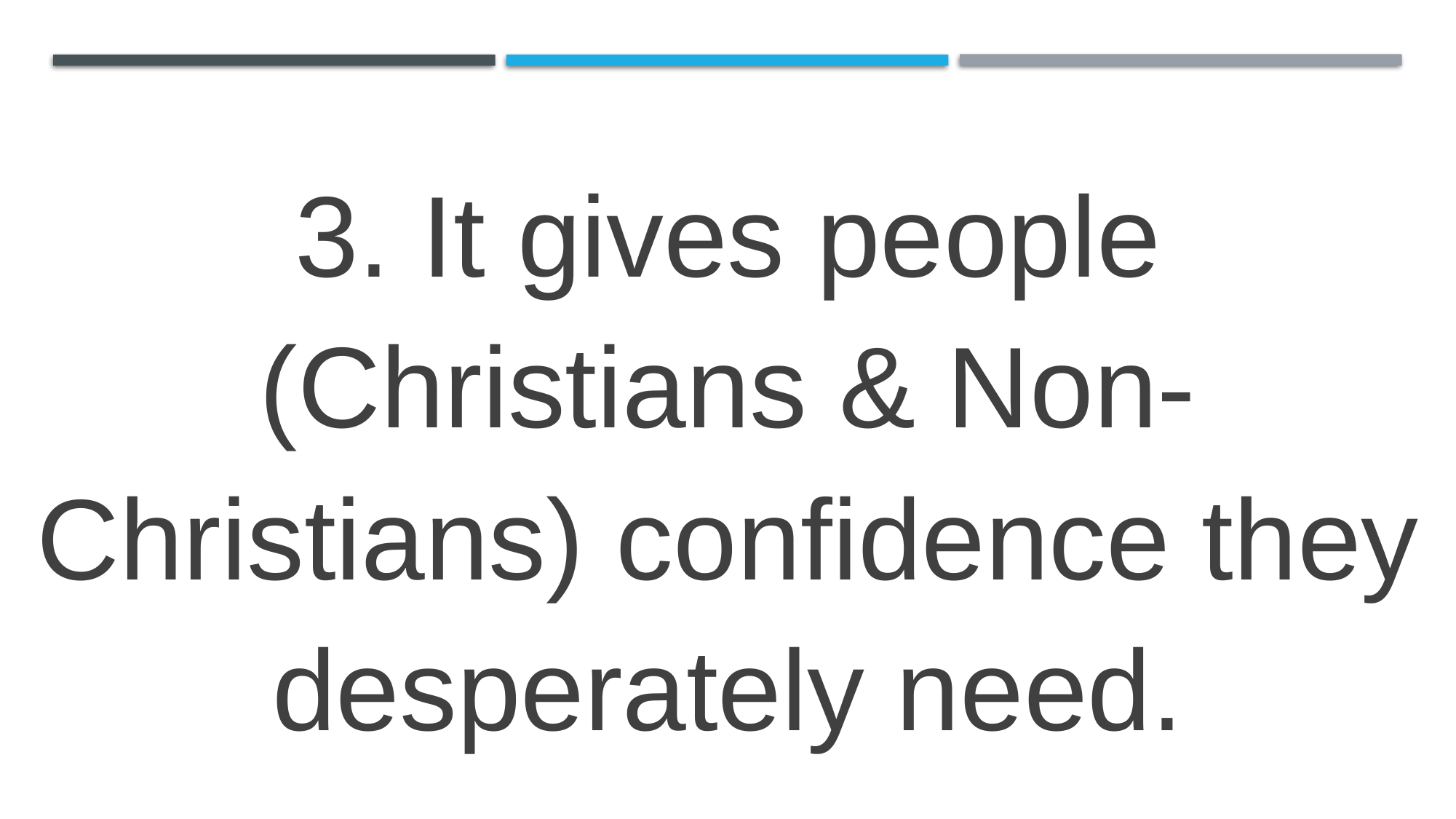

3. It gives people (Christians & Non-Christians) confidence they desperately need.